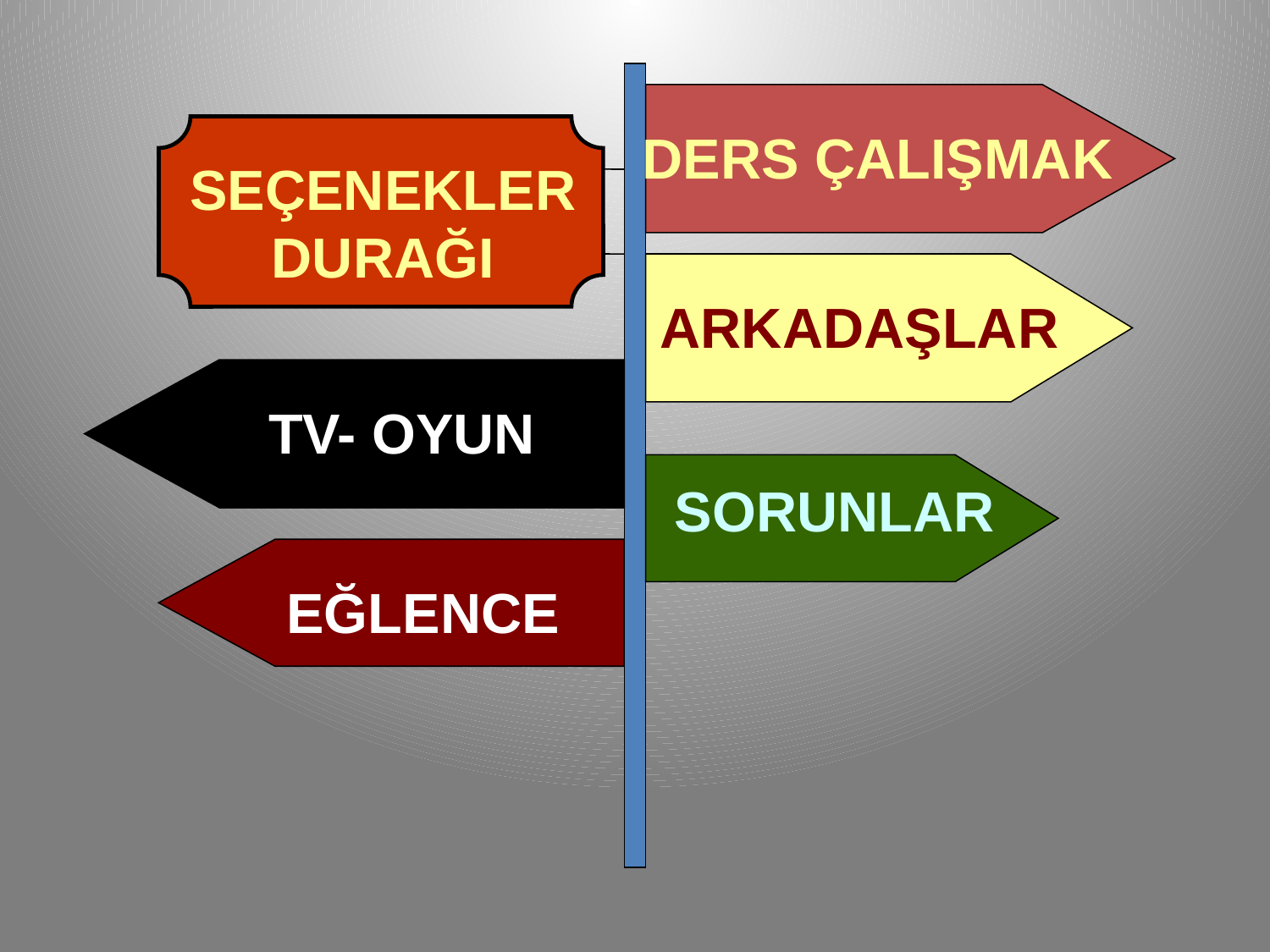

DERS ÇALIŞMAK
SEÇENEKLER
DURAĞI

ARKADAŞLAR

TV- OYUN

SORUNLAR

EĞLENCE